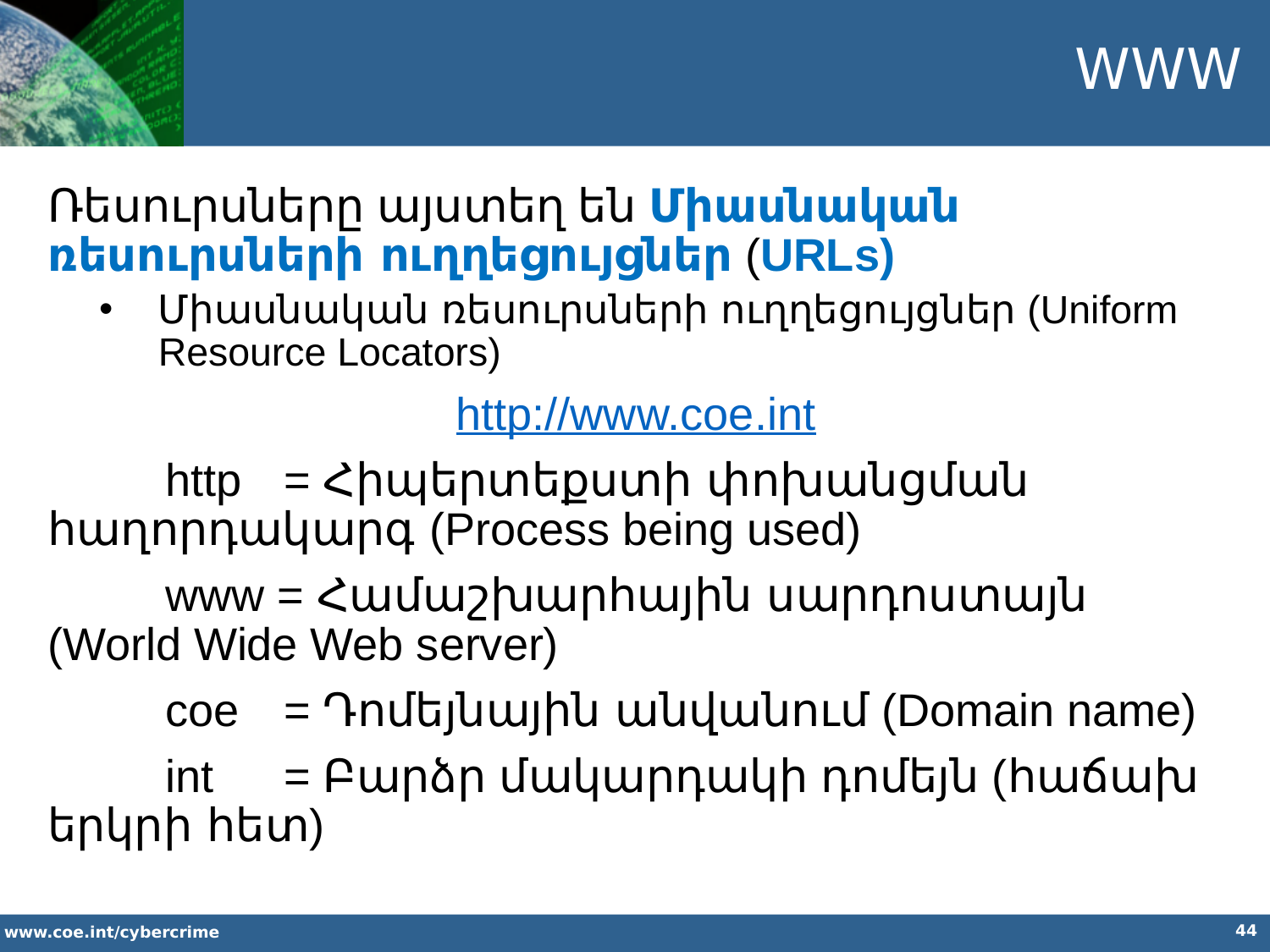

WWW
Ռեսուրսները այստեղ են Միասնական ռեսուրսների ուղղեցույցներ (URLs)
Միասնական ռեսուրսների ուղղեցույցներ (Uniform Resource Locators)
http://www.coe.int
	http 	= Հիպերտեքստի փոխանցման հաղորդակարգ (Process being used)
	www = Համաշխարհային սարդոստայն (World Wide Web server)
	coe 	= Դոմեյնային անվանում (Domain name)
	int 	= Բարձր մակարդակի դոմեյն (հաճախ երկրի հետ)